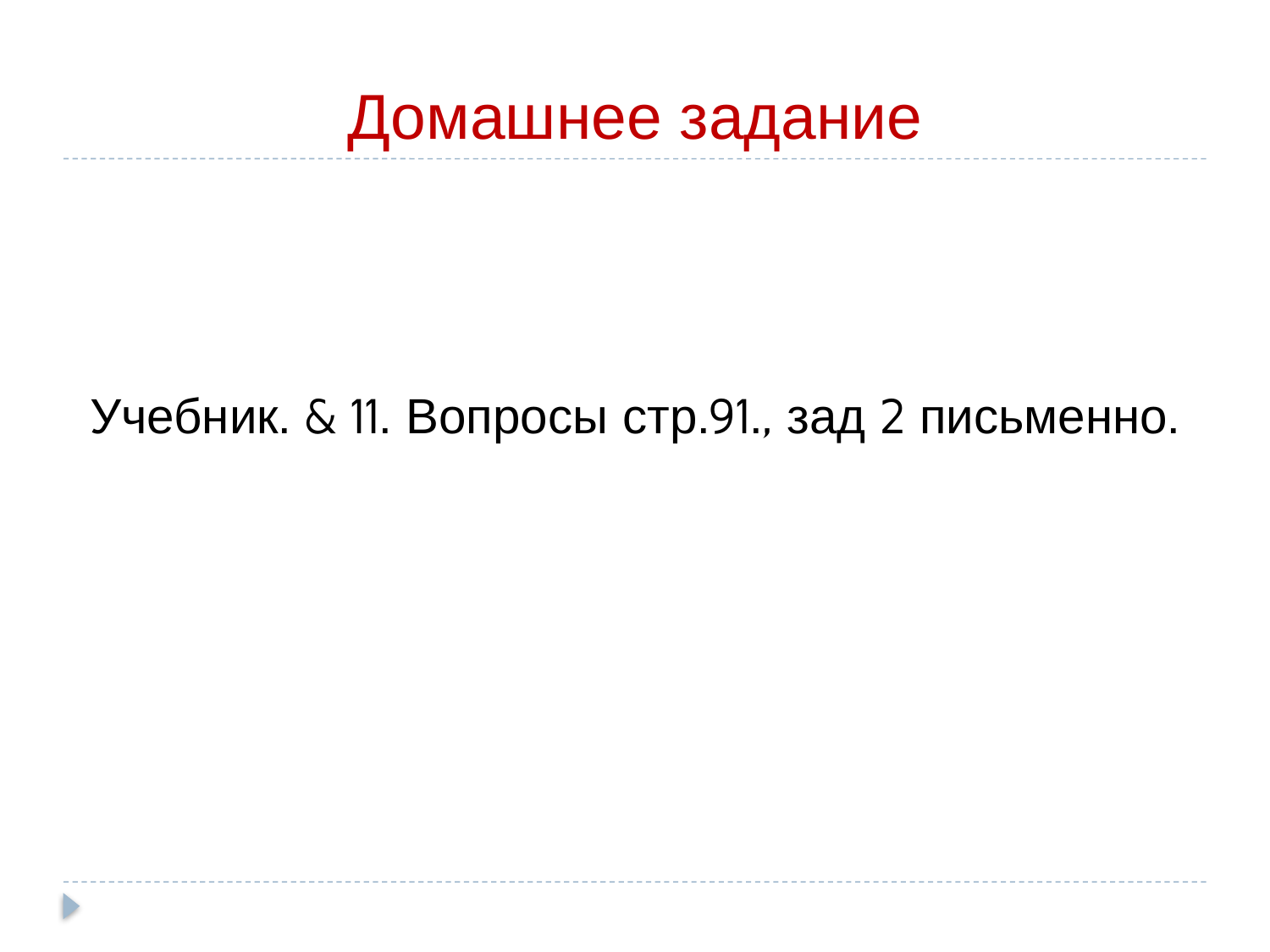

# Домашнее задание

Учебник. & 11. Вопросы стр.91., зад 2 письменно.